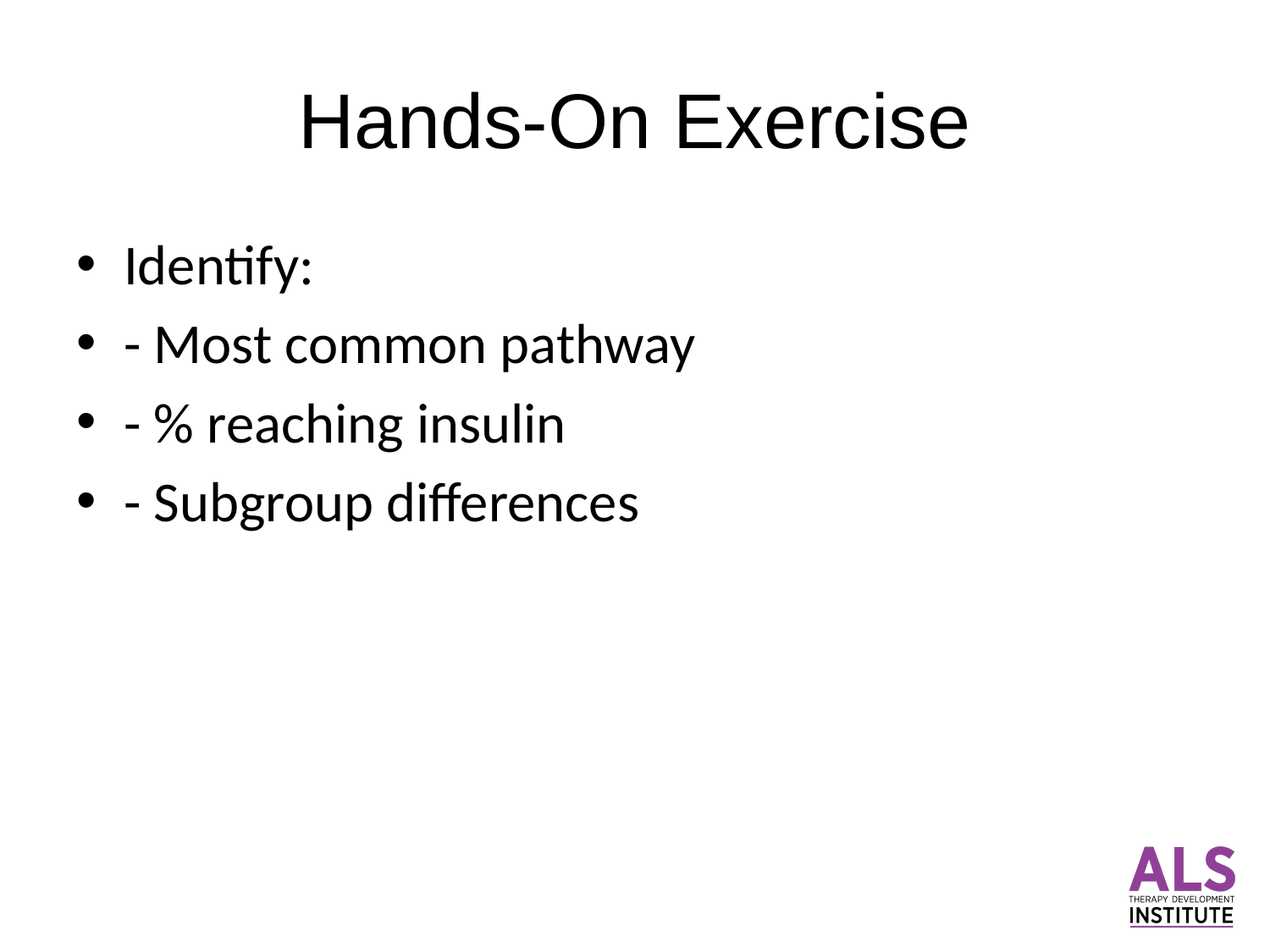

# Hands-On Exercise
Identify:
- Most common pathway
- % reaching insulin
- Subgroup differences